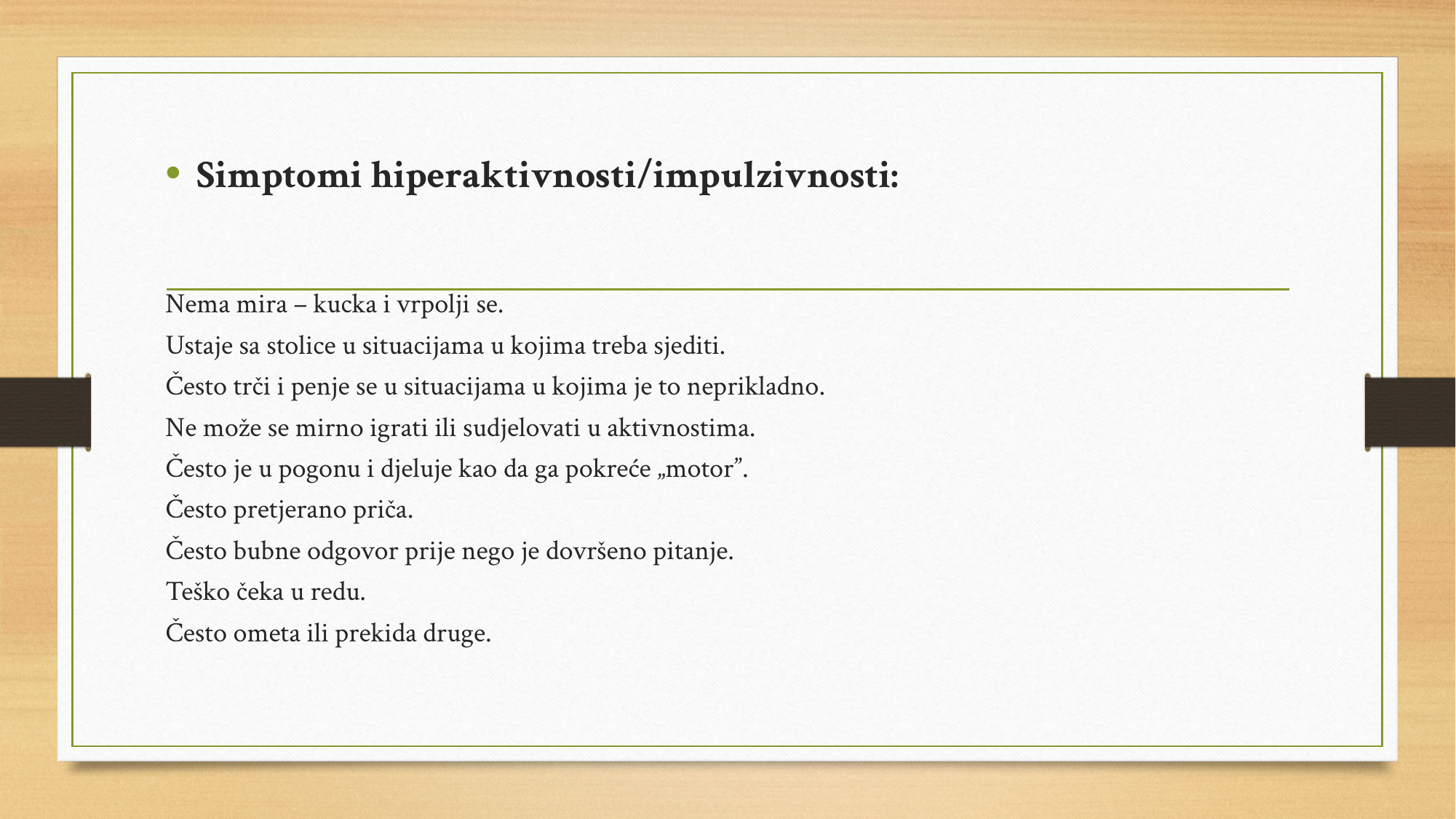

Simptomi hiperaktivnosti/impulzivnosti:

Nema mira – kucka i vrpolji se.
Ustaje sa stolice u situacijama u kojima treba sjediti.
Često trči i penje se u situacijama u kojima je to neprikladno.
Ne može se mirno igrati ili sudjelovati u aktivnostima.
Često je u pogonu i djeluje kao da ga pokreće „motor”.
Često pretjerano priča.
Često bubne odgovor prije nego je dovršeno pitanje.
Teško čeka u redu.
Često ometa ili prekida druge.

#